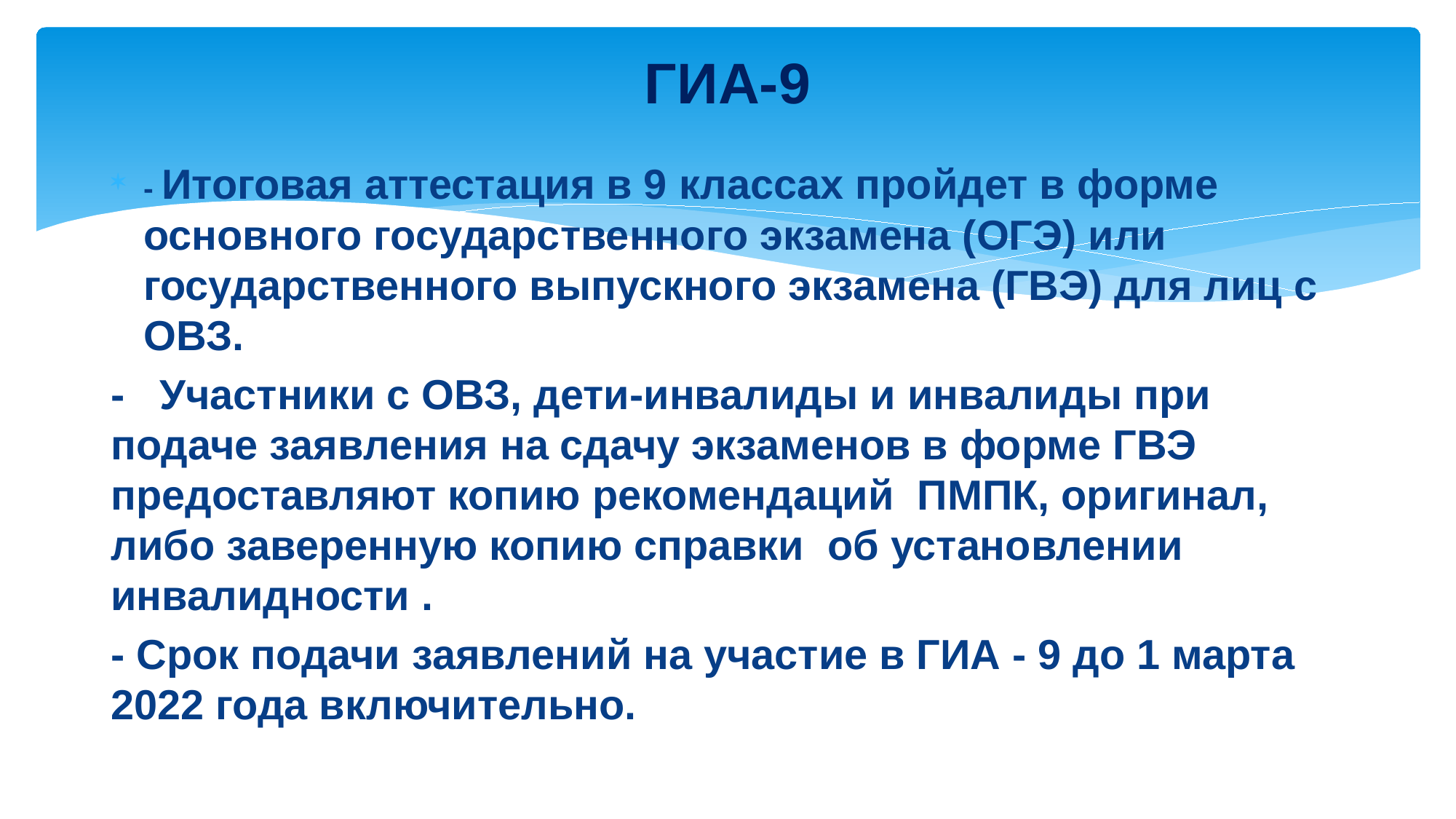

# ГИА-9
- Итоговая аттестация в 9 классах пройдет в форме основного государственного экзамена (ОГЭ) или государственного выпускного экзамена (ГВЭ) для лиц с ОВЗ.
-   Участники с ОВЗ, дети-инвалиды и инвалиды при подаче заявления на сдачу экзаменов в форме ГВЭ предоставляют копию рекомендаций  ПМПК, оригинал, либо заверенную копию справки  об установлении инвалидности .
- Срок подачи заявлений на участие в ГИА - 9 до 1 марта 2022 года включительно.